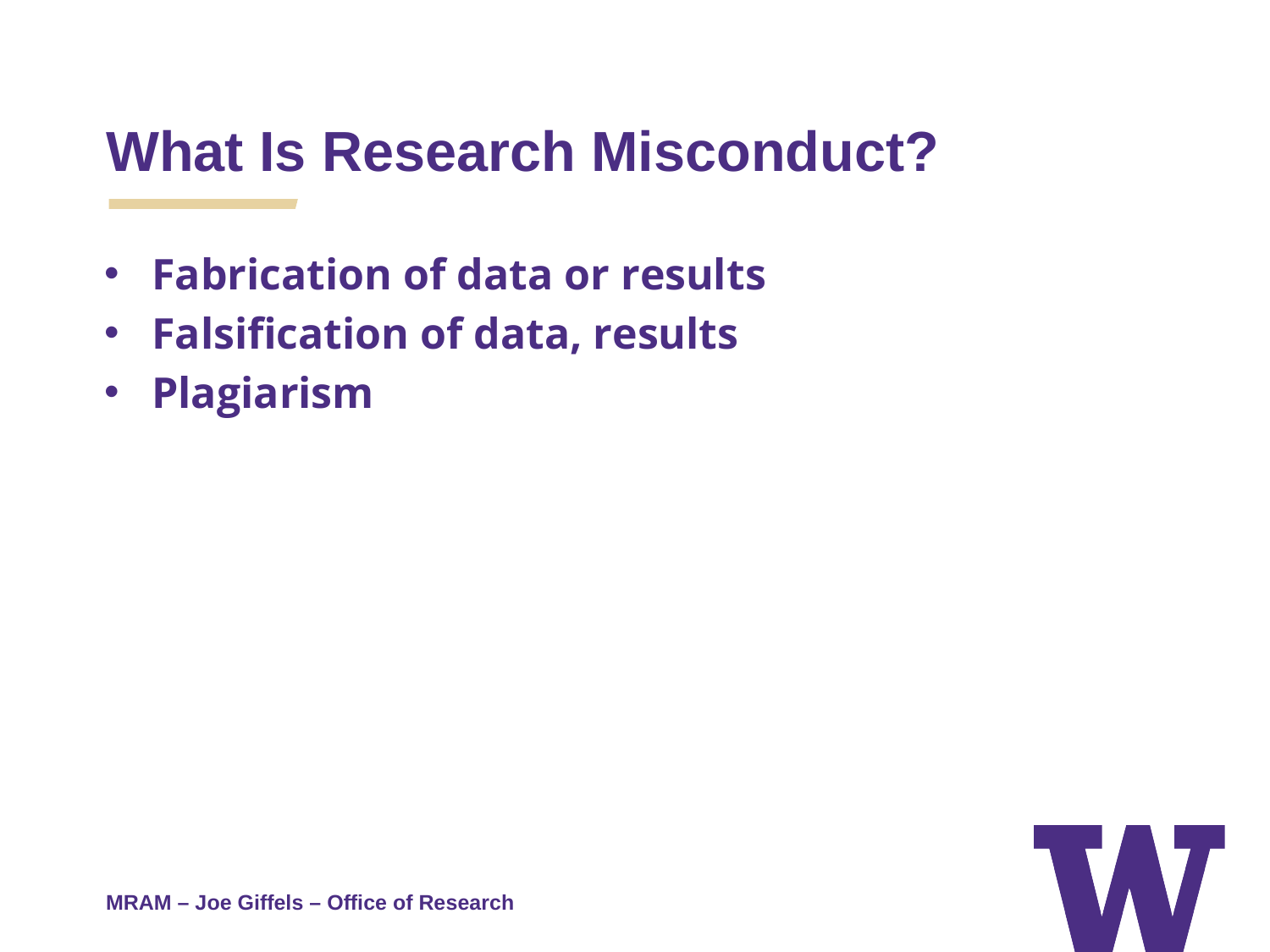

# What Is Research Misconduct?
Fabrication of data or results
Falsification of data, results
Plagiarism
MRAM – Joe Giffels – Office of Research